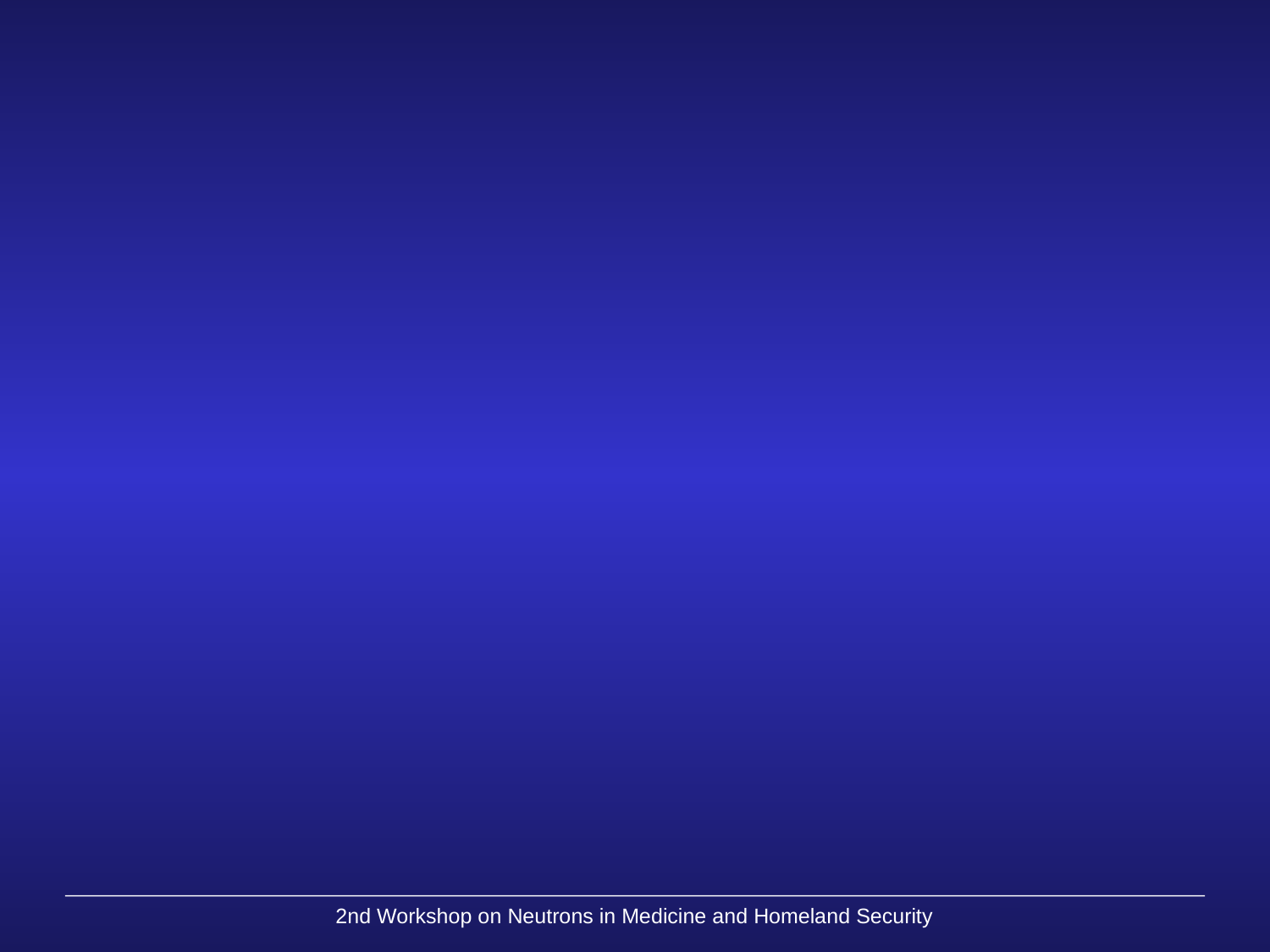

2nd Workshop on Neutrons in Medicine and Homeland Security